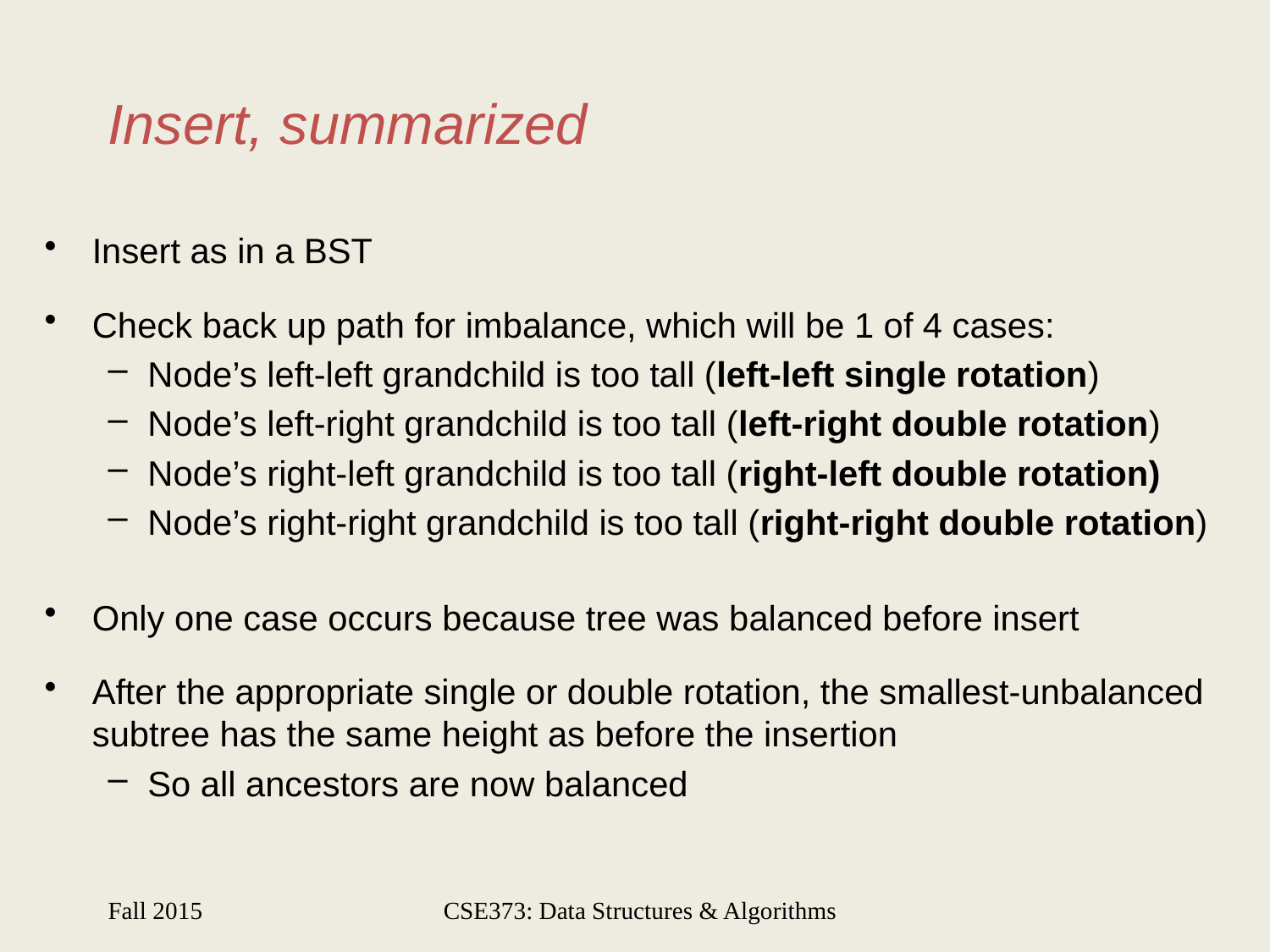

# Insert, summarized
Insert as in a BST

Check back up path for imbalance, which will be 1 of 4 cases:
Node’s left-left grandchild is too tall (left-left single rotation)
Node’s left-right grandchild is too tall (left-right double rotation)
Node’s right-left grandchild is too tall (right-left double rotation)
Node’s right-right grandchild is too tall (right-right double rotation)

Only one case occurs because tree was balanced before insert

After the appropriate single or double rotation, the smallest-unbalanced subtree has the same height as before the insertion
So all ancestors are now balanced
Fall 2015
CSE373: Data Structures & Algorithms